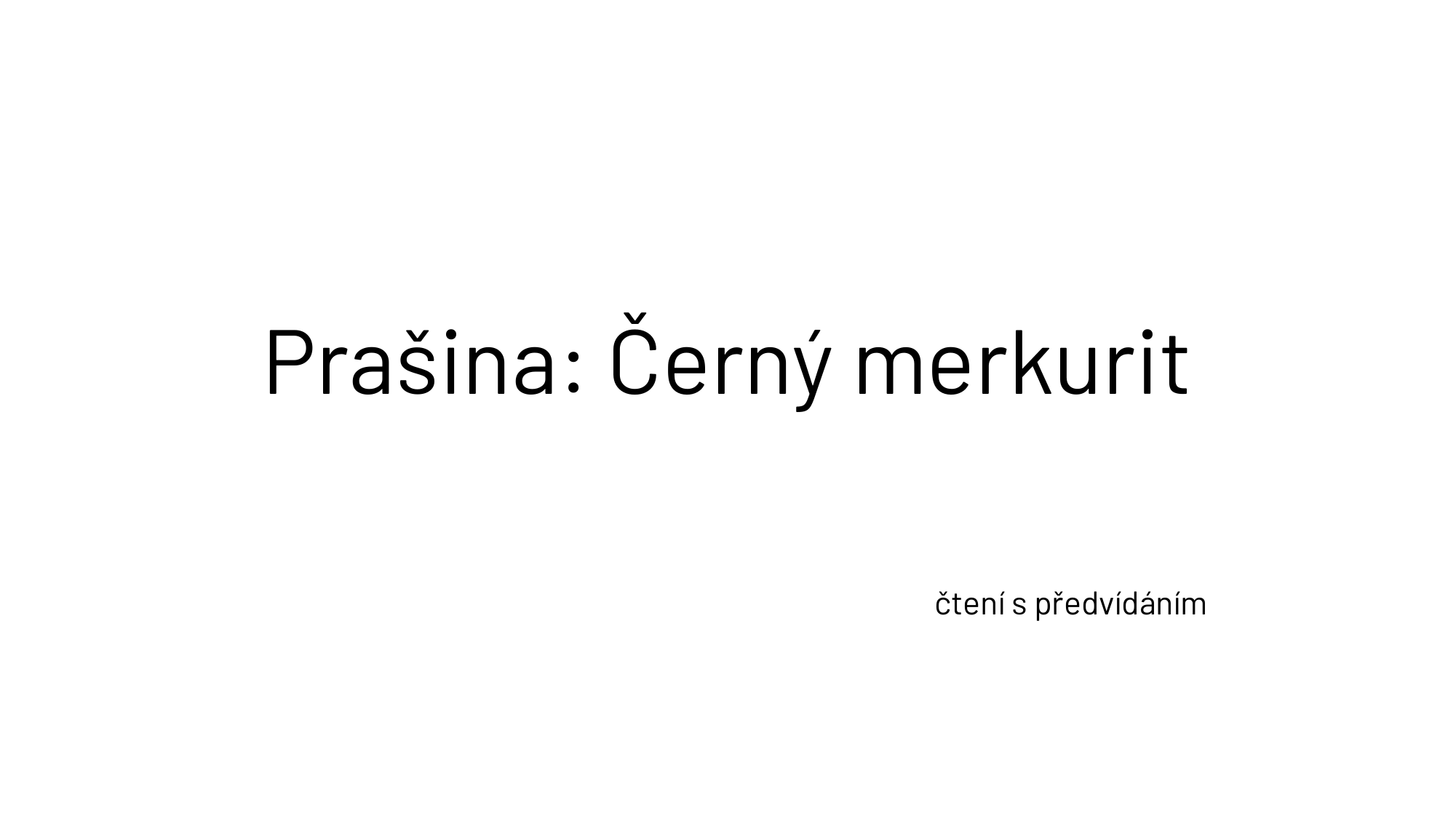

# Prašina: Černý merkurit

							čtení s předvídáním